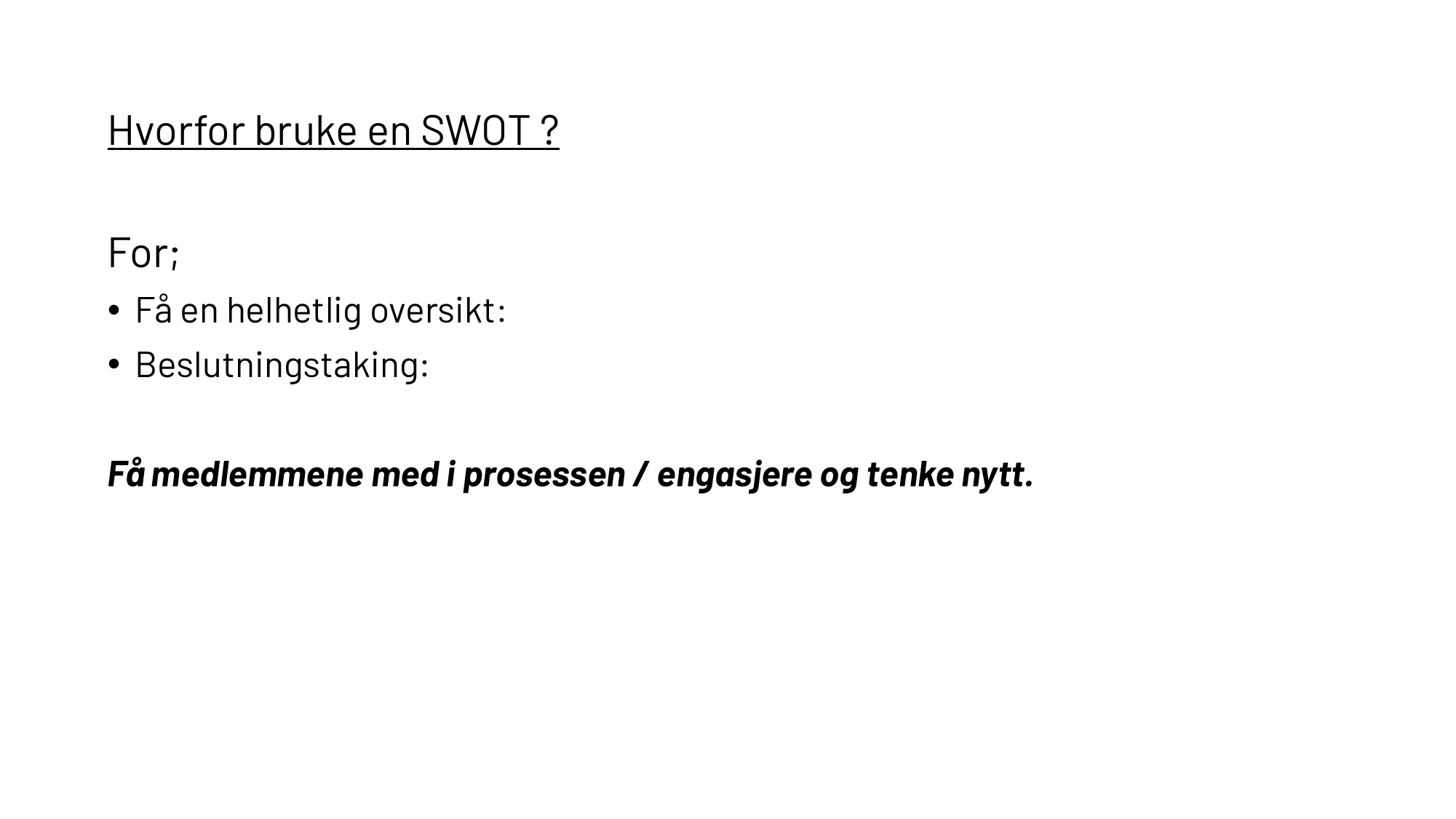

Hvorfor bruke en SWOT ?

For;
Få en helhetlig oversikt:
Beslutningstaking:

Få medlemmene med i prosessen / engasjere og tenke nytt.